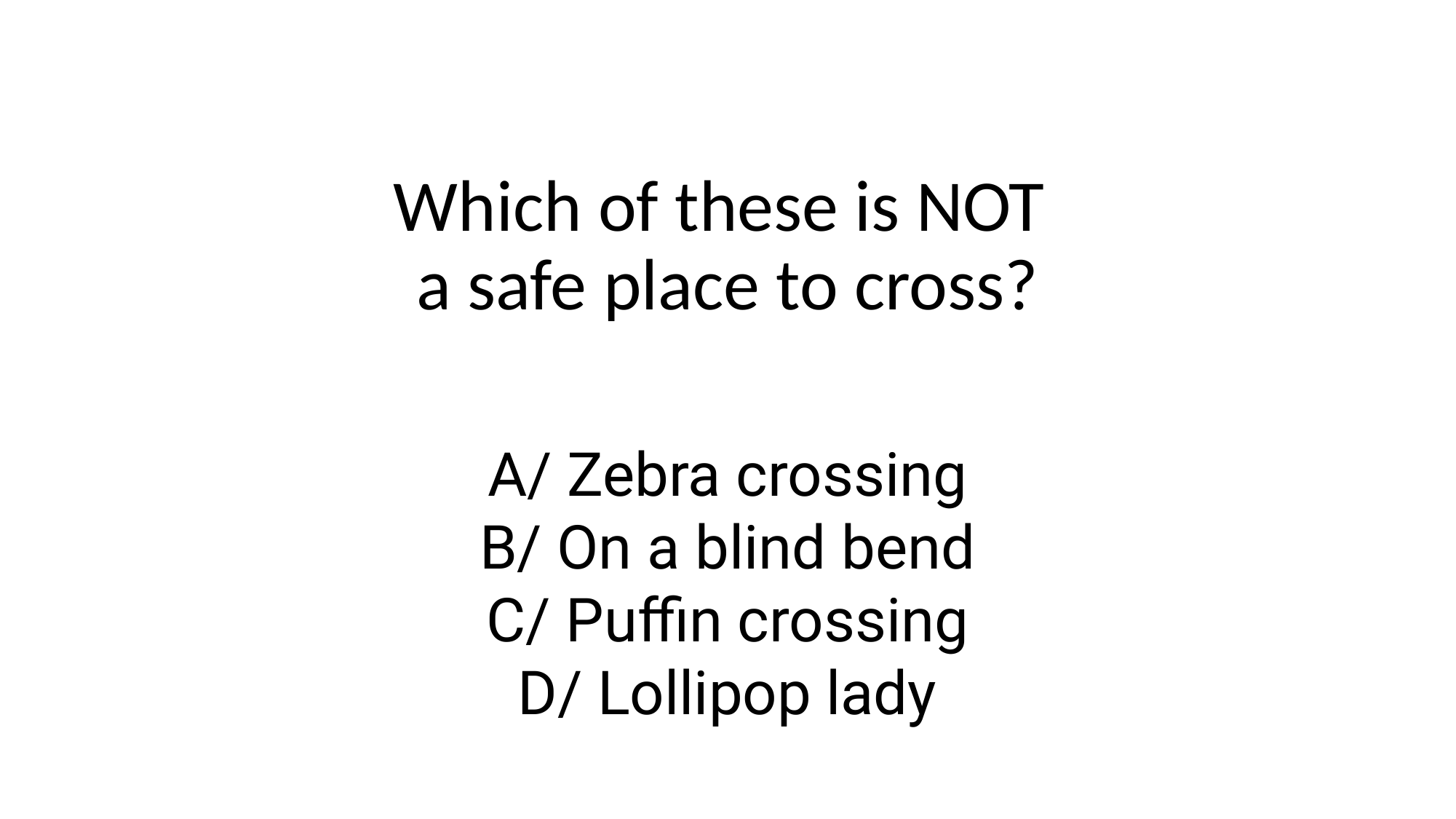

# Which of these is NOT a safe place to cross?
A/ Zebra crossing
B/ On a blind bend
C/ Puffin crossing
D/ Lollipop lady